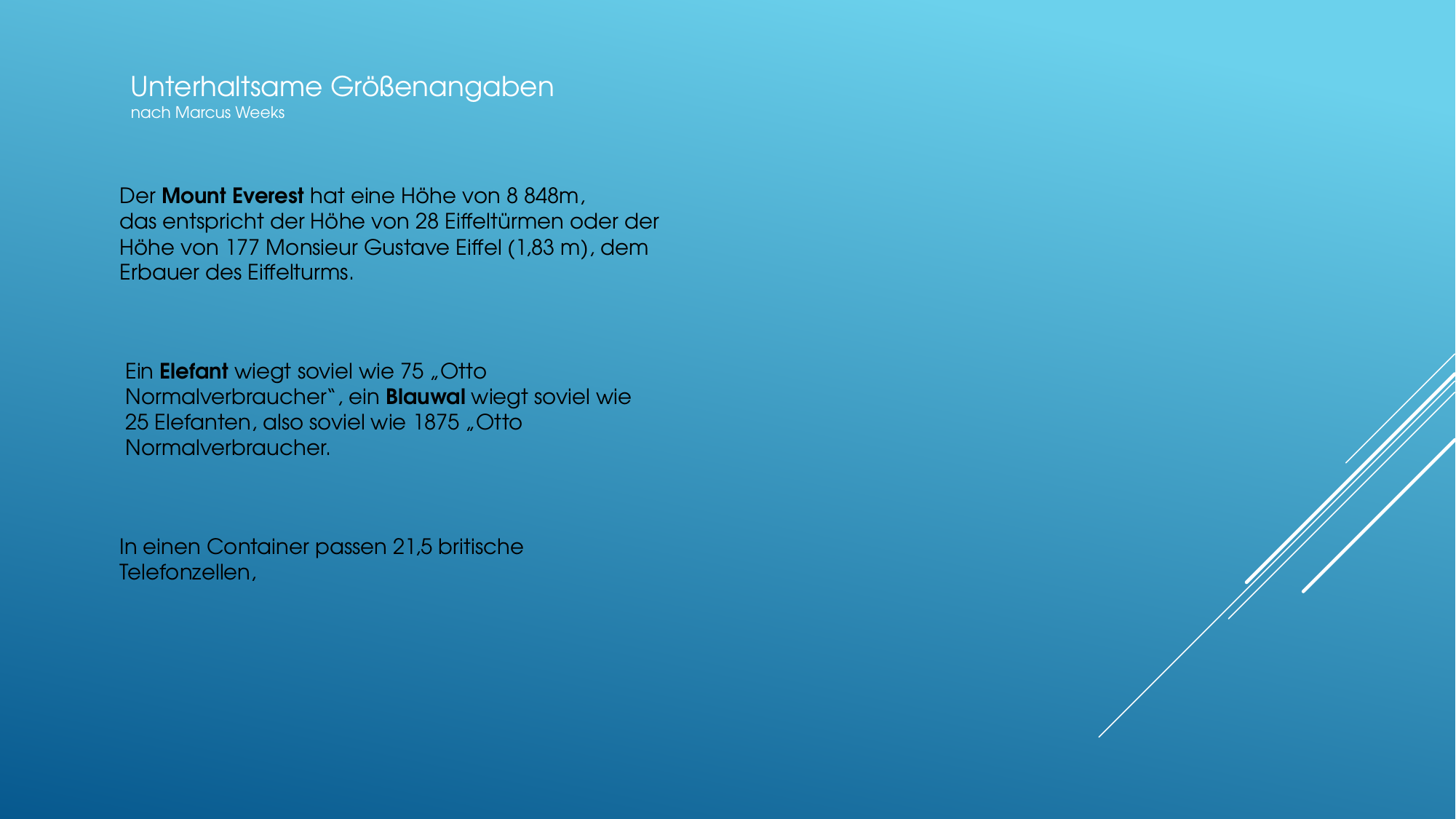

Unterhaltsame Größenangaben
nach Marcus Weeks
Der Mount Everest hat eine Höhe von 8 848m,
das entspricht der Höhe von 28 Eiffeltürmen oder der Höhe von 177 Monsieur Gustave Eiffel (1,83 m), dem Erbauer des Eiffelturms.
Ein Elefant wiegt soviel wie 75 „Otto Normalverbraucher“, ein Blauwal wiegt soviel wie 25 Elefanten, also soviel wie 1875 „Otto Normalverbraucher.
In einen Container passen 21,5 britische Telefonzellen,